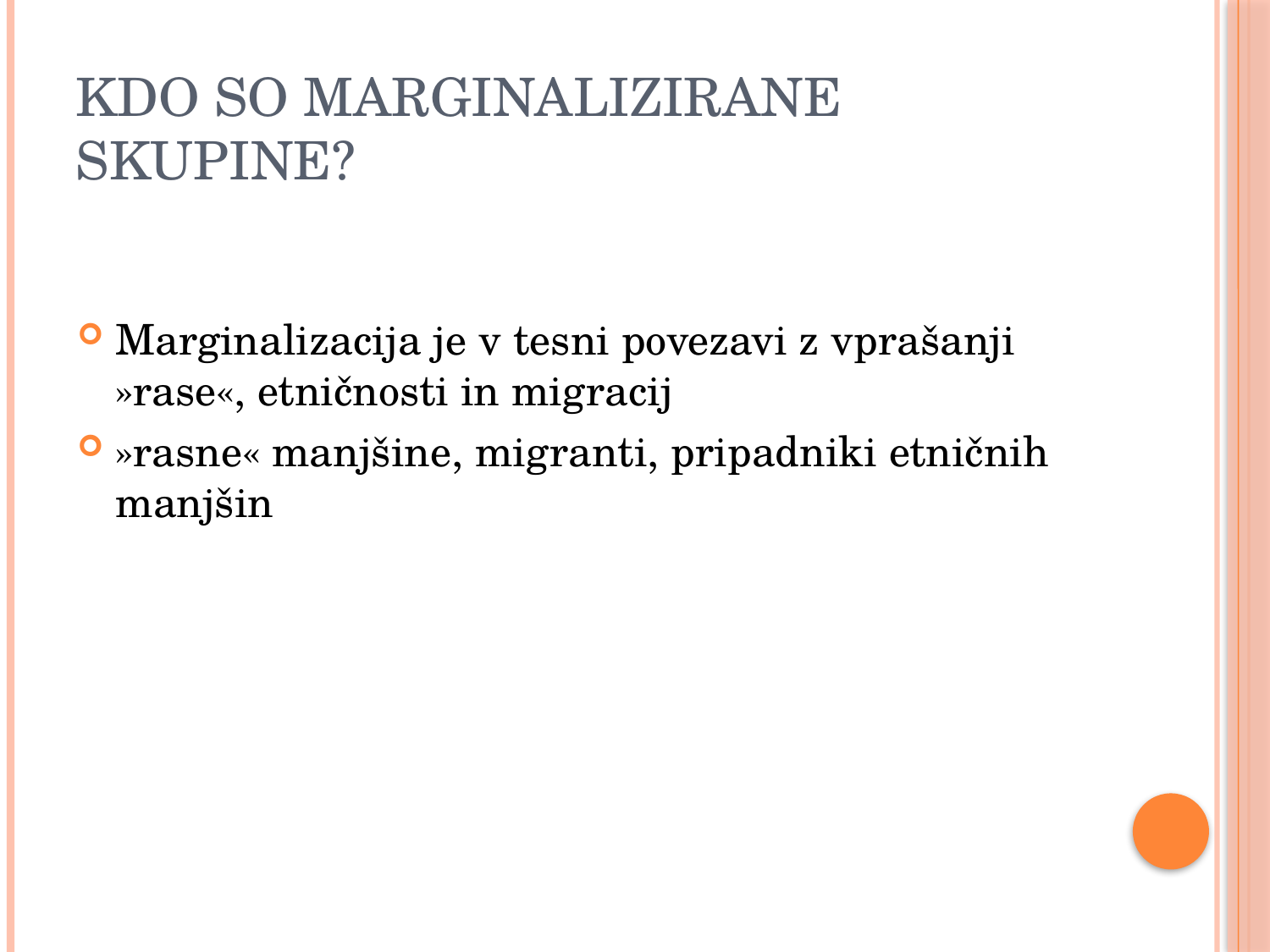

# Kdo so marginalizirane skupine?
Marginalizacija je v tesni povezavi z vprašanji »rase«, etničnosti in migracij
»rasne« manjšine, migranti, pripadniki etničnih manjšin